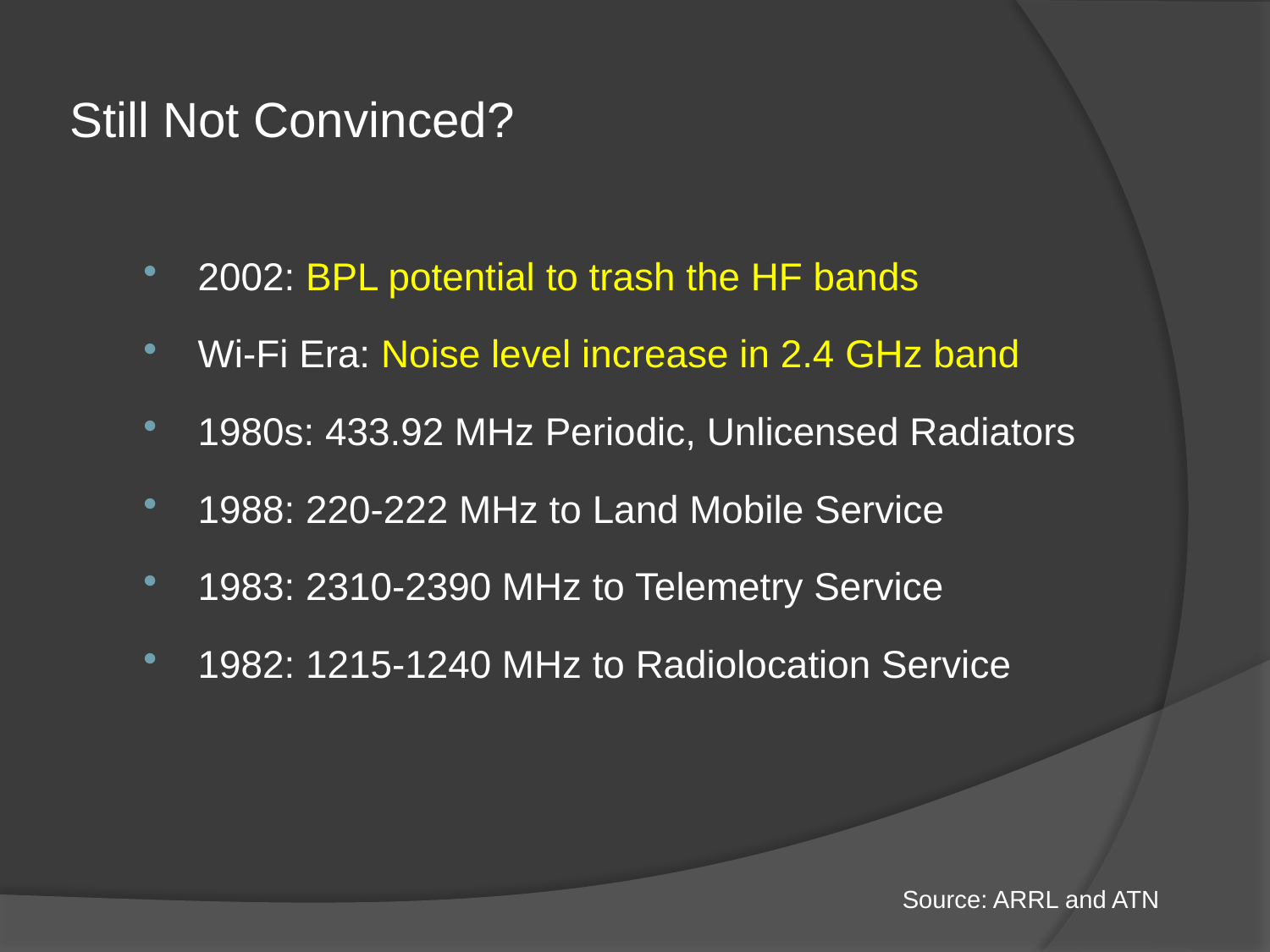

# Still Not Convinced?
2002: BPL potential to trash the HF bands
Wi-Fi Era: Noise level increase in 2.4 GHz band
1980s: 433.92 MHz Periodic, Unlicensed Radiators
1988: 220-222 MHz to Land Mobile Service
1983: 2310-2390 MHz to Telemetry Service
1982: 1215-1240 MHz to Radiolocation Service
Source: ARRL and ATN